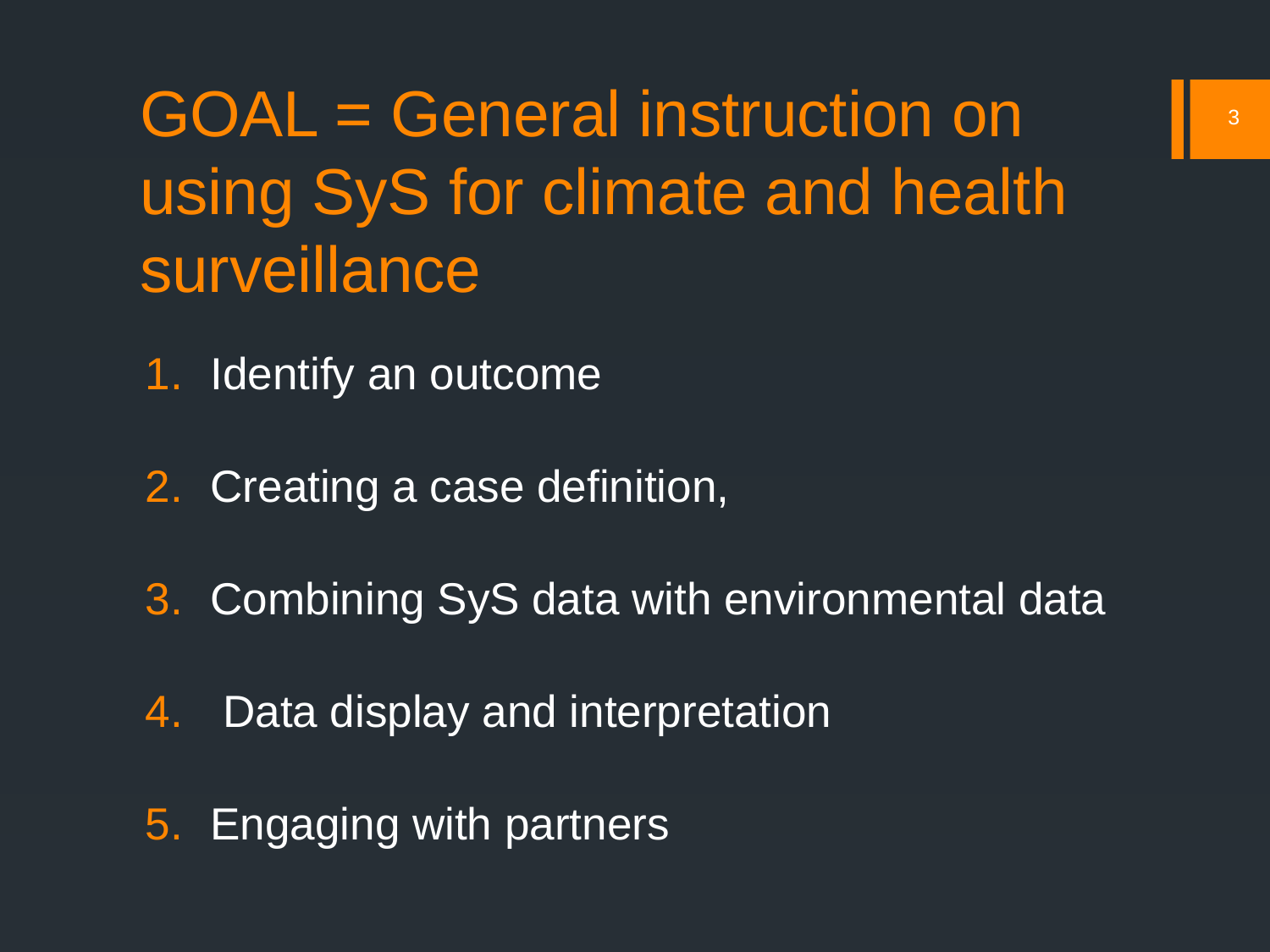

# GOAL = General instruction on using SyS for climate and health surveillance
3
Identify an outcome

Creating a case definition,

Combining SyS data with environmental data

 Data display and interpretation

Engaging with partners